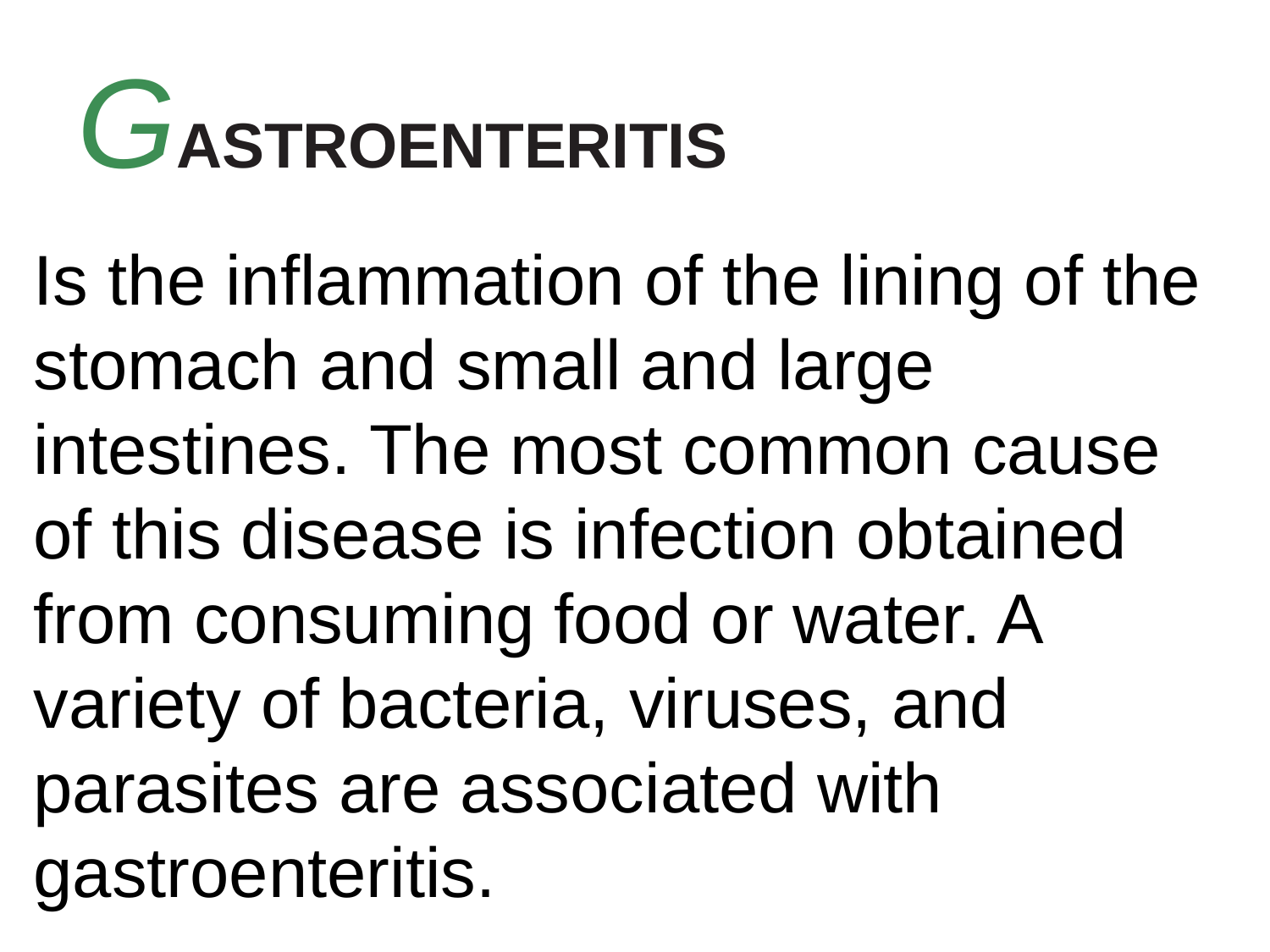

# GASTROENTERITIS
Is the inflammation of the lining of the stomach and small and large intestines. The most common cause of this disease is infection obtained from consuming food or water. A variety of bacteria, viruses, and parasites are associated with gastroenteritis.

Gastroenteritis is a very common condition that causes diarrhea and vomiting.